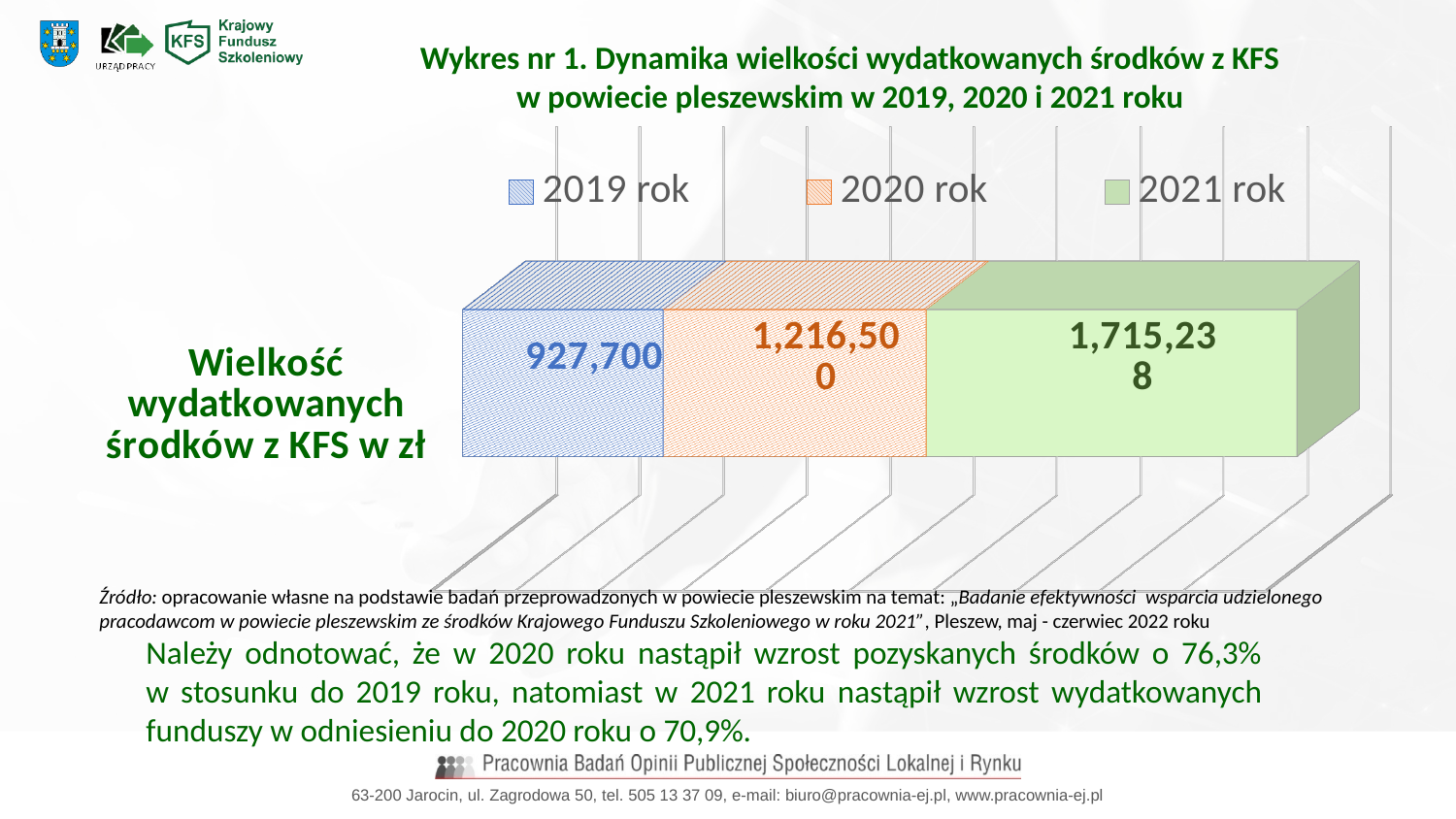

Wykres nr 1. Dynamika wielkości wydatkowanych środków z KFS
w powiecie pleszewskim w 2019, 2020 i 2021 roku

[unsupported chart]

Źródło: opracowanie własne na podstawie badań przeprowadzonych w powiecie pleszewskim na temat: „Badanie efektywności  wsparcia udzielonego pracodawcom w powiecie pleszewskim ze środków Krajowego Funduszu Szkoleniowego w roku 2021”, Pleszew, maj - czerwiec 2022 roku
Należy odnotować, że w 2020 roku nastąpił wzrost pozyskanych środków o 76,3%
w stosunku do 2019 roku, natomiast w 2021 roku nastąpił wzrost wydatkowanych  funduszy w odniesieniu do 2020 roku o 70,9%.